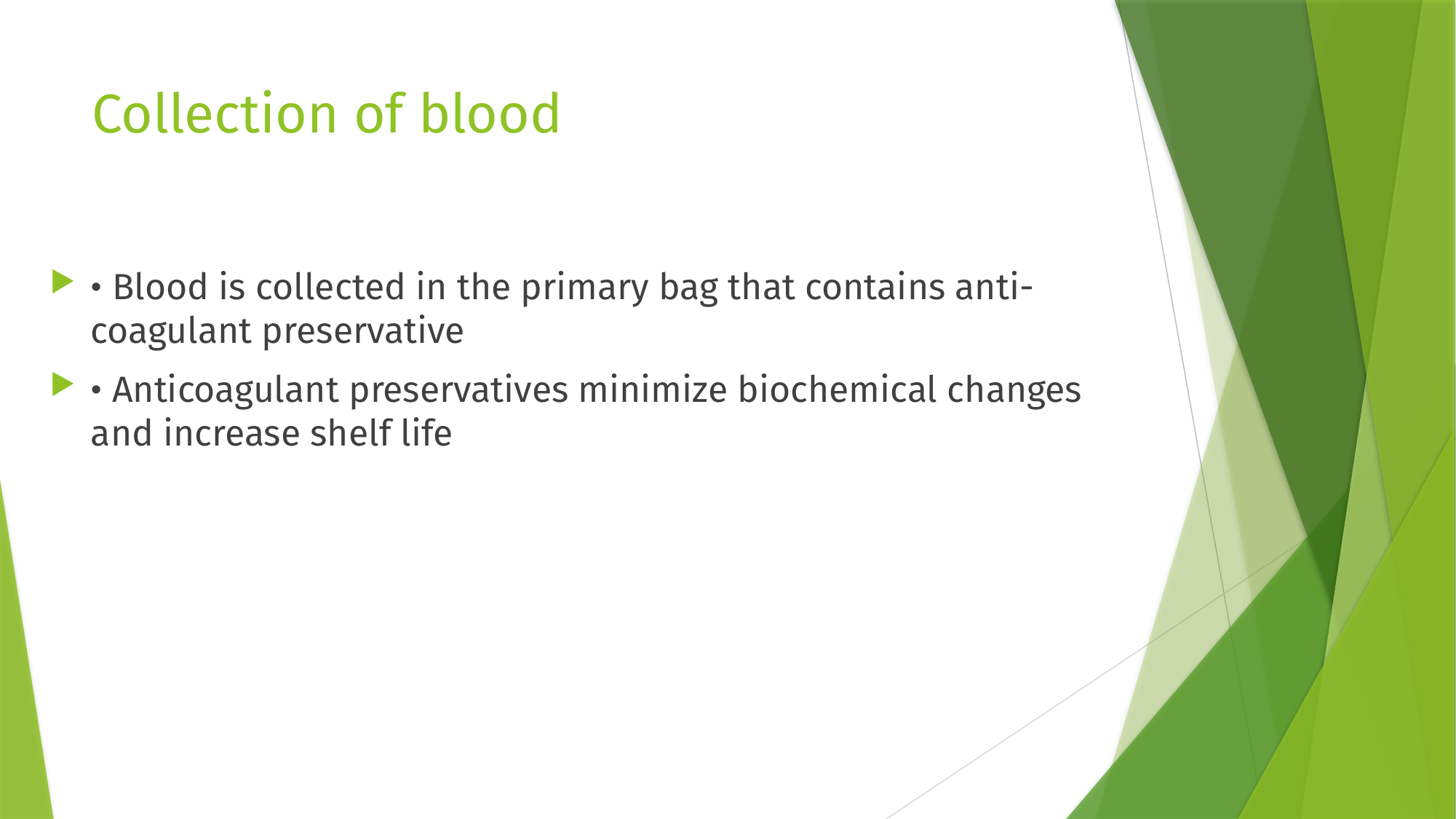

# Collection of blood
• Blood is collected in the primary bag that contains anti-coagulant preservative
• Anticoagulant preservatives minimize biochemical changes and increase shelf life